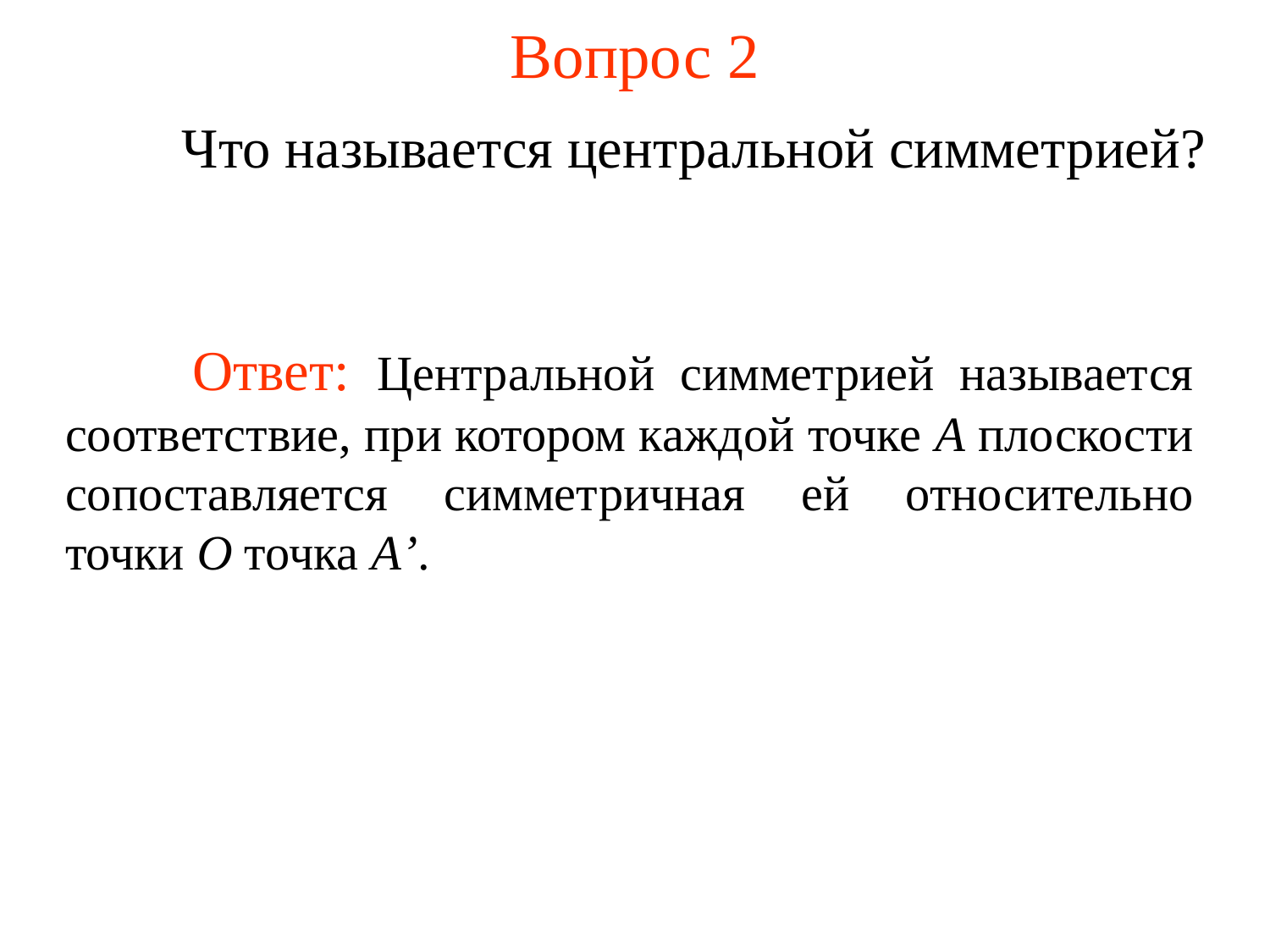

# Вопрос 2
	Что называется центральной симметрией?
	Ответ: Центральной симметрией называется соответствие, при котором каждой точке А плоскости сопоставляется симметричная ей относительно точки О точка А’.